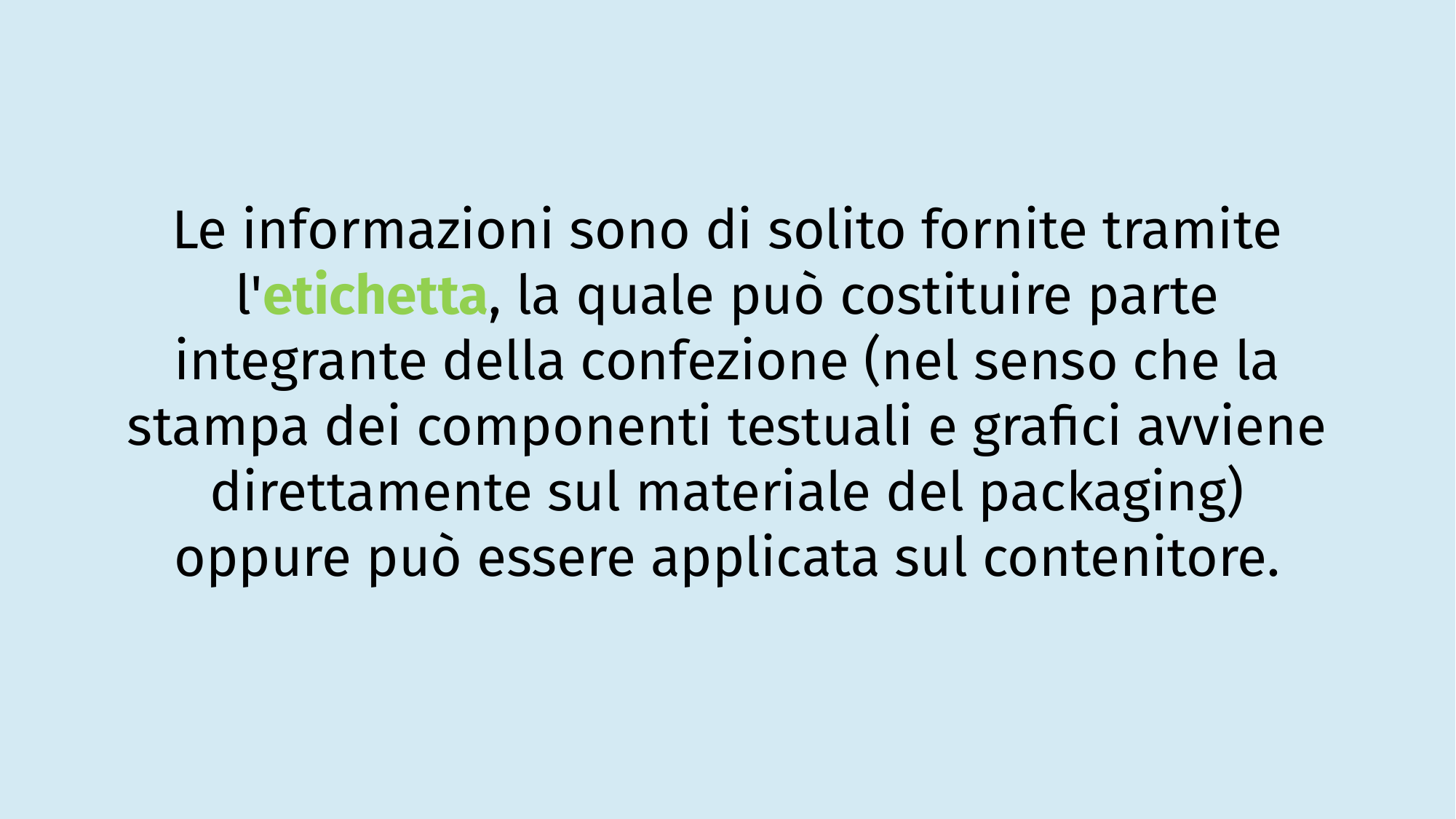

Le informazioni sono di solito fornite tramite l'etichetta, la quale può costituire parte integrante della confezione (nel senso che la stampa dei componenti testuali e grafici avviene direttamente sul materiale del packaging) oppure può essere applicata sul contenitore.